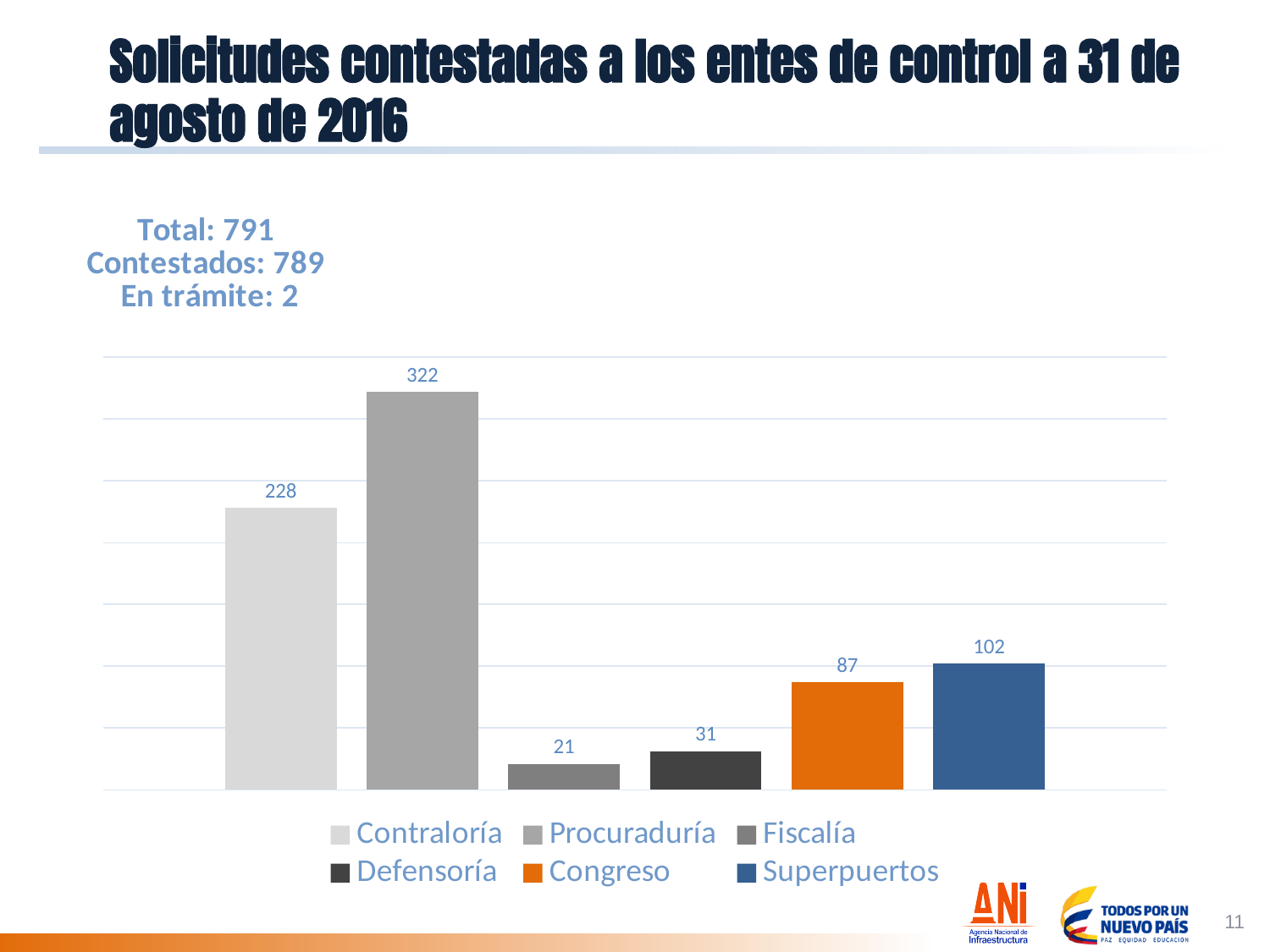

Solicitudes contestadas a los entes de control a 31 de agosto de 2016

### Chart: Total: 791
Contestados: 789
En trámite: 2

| Category | Contraloría | Procuraduría | Fiscalía | Defensoría | Congreso | Superpuertos |
|---|---|---|---|---|---|---|
| Ingresos | 228.0 | 322.0 | 21.0 | 31.0 | 87.0 | 102.0 |
11